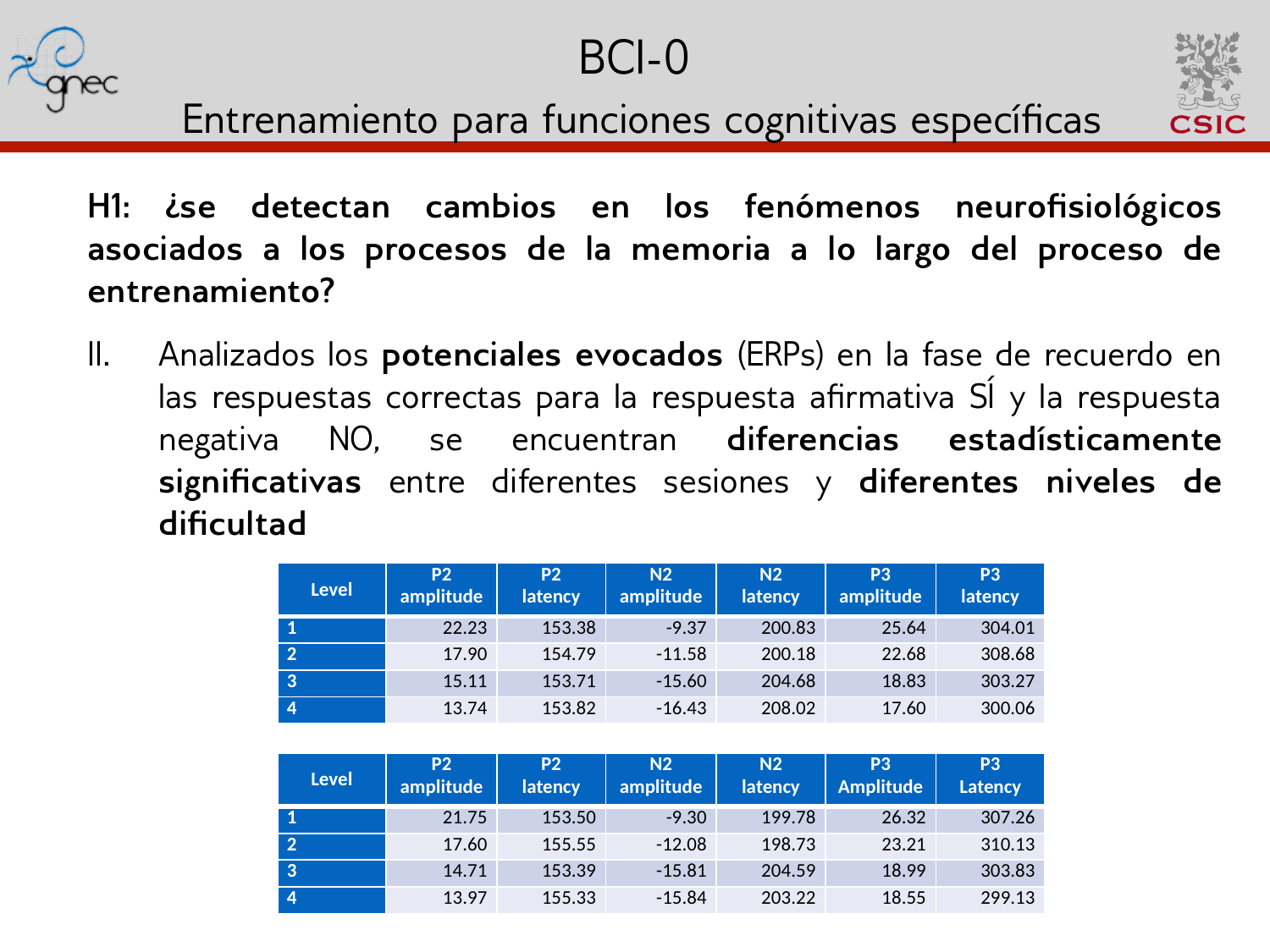

# BCI-0 Entrenamiento para funciones cognitivas específicas
H1: ¿se detectan cambios en los fenómenos neurofisiológicos asociados a los procesos de la memoria a lo largo del proceso de entrenamiento?

Analizados los potenciales evocados (ERPs) en la fase de recuerdo en las respuestas correctas para la respuesta afirmativa SÍ y la respuesta negativa NO, se encuentran diferencias estadísticamente significativas entre diferentes sesiones y diferentes niveles de dificultad
| Level | P2 amplitude | P2 latency | N2 amplitude | N2 latency | P3 amplitude | P3 latency |
| --- | --- | --- | --- | --- | --- | --- |
| 1 | 22.23 | 153.38 | -9.37 | 200.83 | 25.64 | 304.01 |
| 2 | 17.90 | 154.79 | -11.58 | 200.18 | 22.68 | 308.68 |
| 3 | 15.11 | 153.71 | -15.60 | 204.68 | 18.83 | 303.27 |
| 4 | 13.74 | 153.82 | -16.43 | 208.02 | 17.60 | 300.06 |
| Level | P2 amplitude | P2 latency | N2 amplitude | N2 latency | P3 Amplitude | P3 Latency |
| --- | --- | --- | --- | --- | --- | --- |
| 1 | 21.75 | 153.50 | -9.30 | 199.78 | 26.32 | 307.26 |
| 2 | 17.60 | 155.55 | -12.08 | 198.73 | 23.21 | 310.13 |
| 3 | 14.71 | 153.39 | -15.81 | 204.59 | 18.99 | 303.83 |
| 4 | 13.97 | 155.33 | -15.84 | 203.22 | 18.55 | 299.13 |